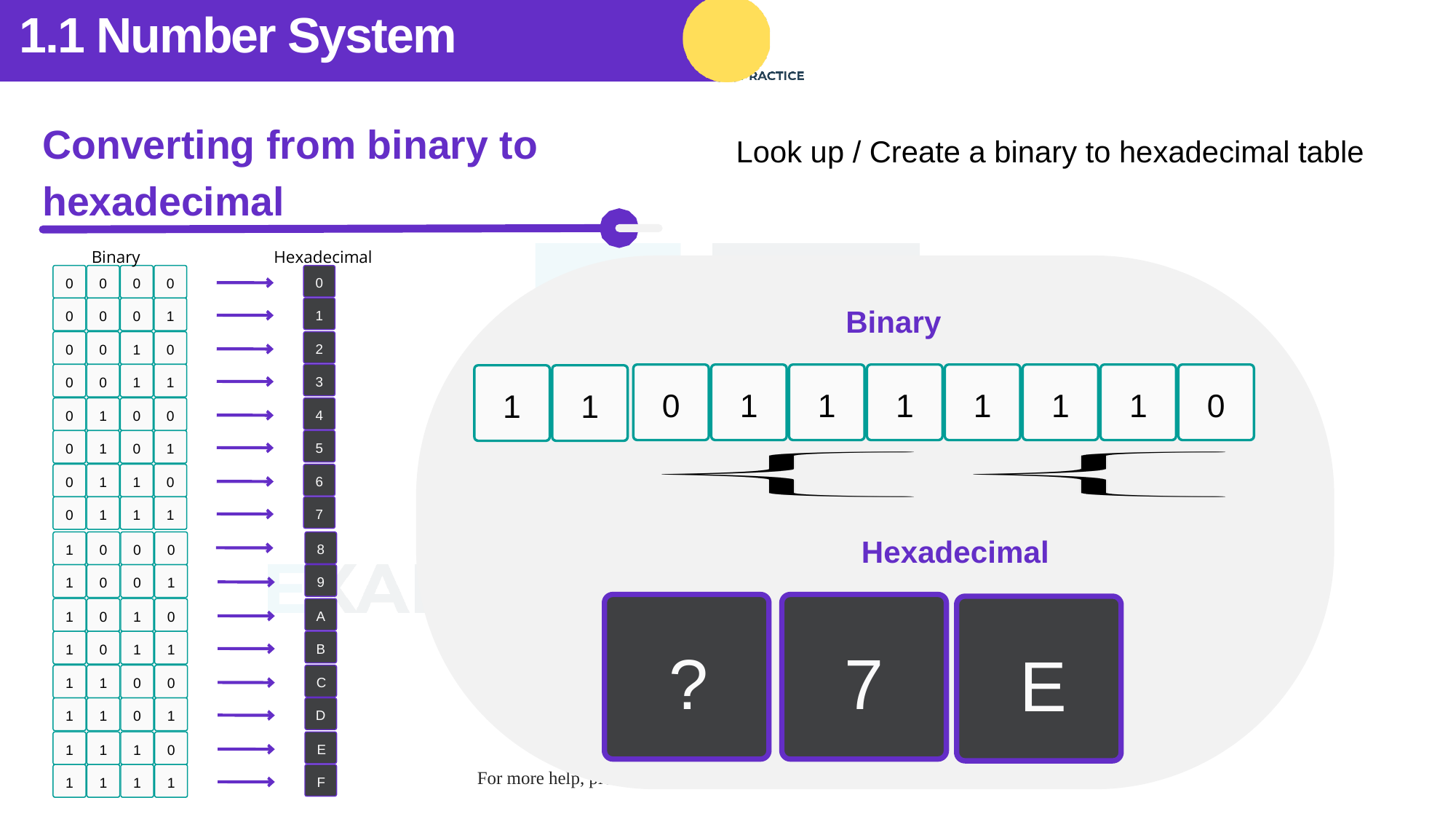

1.1 Number System
Look up / Create a binary to hexadecimal table
Converting from binary to hexadecimal

Binary
Hexadecimal

0
0
0
0
0

1
0
0
0
1

2
0
0
1
0

3
0
0
1
1

4
0
1
0
0

5
0
1
0
1

6
0
1
1
0

7
0
1
1
1

8
1
0
0
0

9
1
0
0
1

A
1
0
1
0

B
1
0
1
1

C
1
1
0
0

D
1
1
0
1

E
1
1
1
0

F
1
1
1
1

Binary

0
1
1
1
1
1
1
0
1
1
Hexadecimal

?
7
E